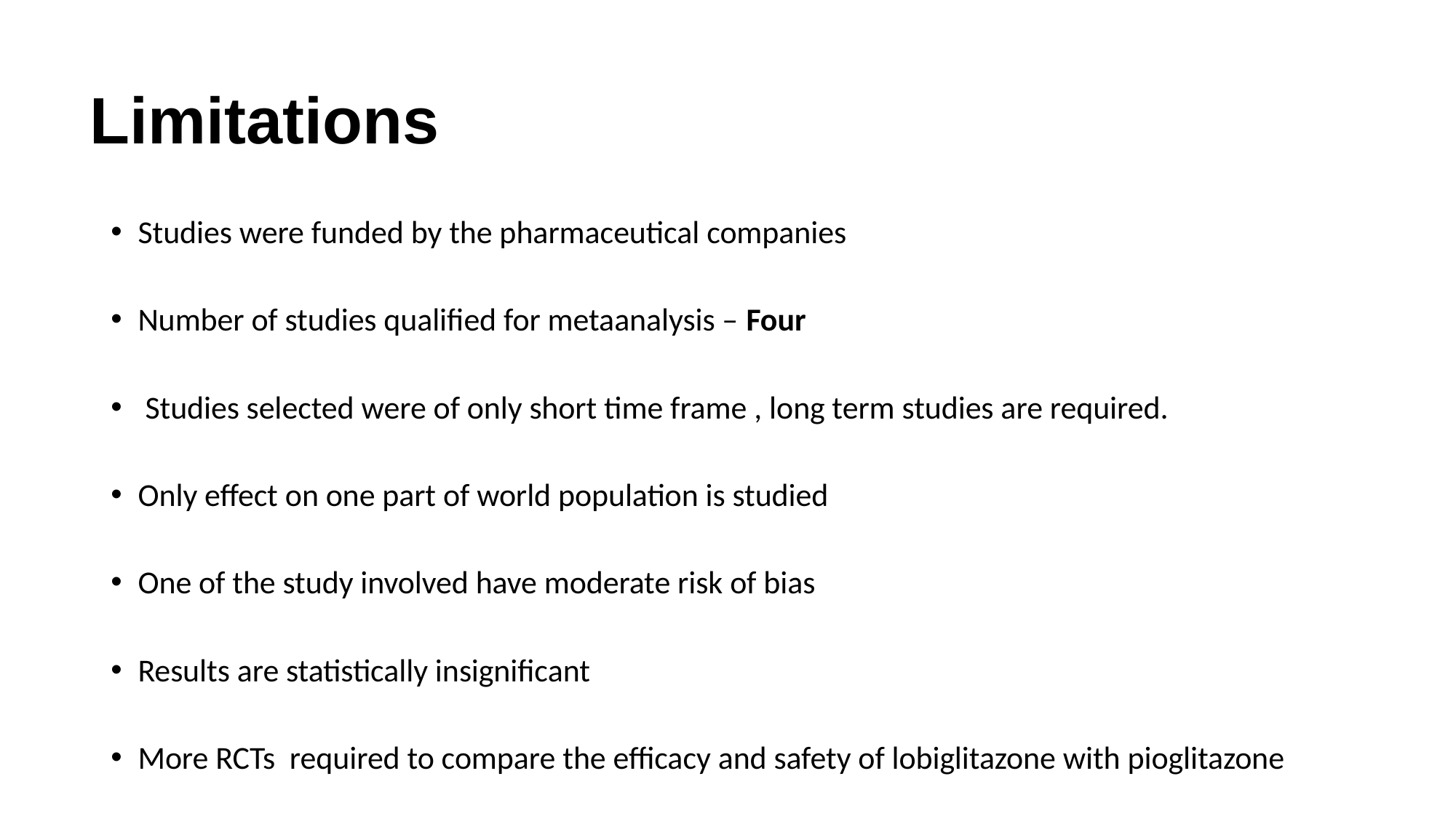

# Limitations

Studies were funded by the pharmaceutical companies

Number of studies qualified for metaanalysis – Four

 Studies selected were of only short time frame , long term studies are required.

Only effect on one part of world population is studied

One of the study involved have moderate risk of bias

Results are statistically insignificant

More RCTs  required to compare the efficacy and safety of lobiglitazone with pioglitazone